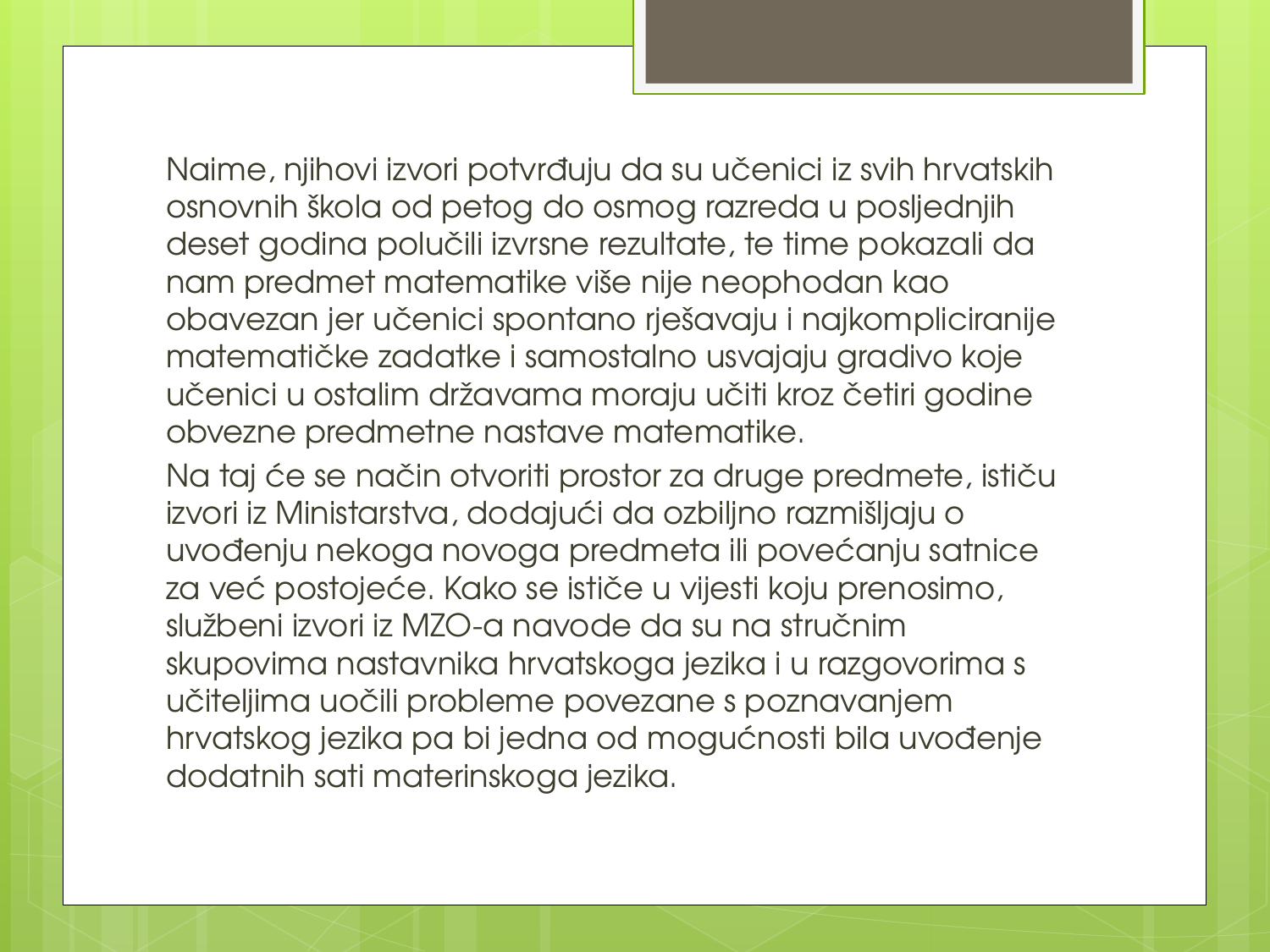

Naime, njihovi izvori potvrđuju da su učenici iz svih hrvatskih osnovnih škola od petog do osmog razreda u posljednjih deset godina polučili izvrsne rezultate, te time pokazali da nam predmet matematike više nije neophodan kao obavezan jer učenici spontano rješavaju i najkompliciranije matematičke zadatke i samostalno usvajaju gradivo koje učenici u ostalim državama moraju učiti kroz četiri godine obvezne predmetne nastave matematike.
Na taj će se način otvoriti prostor za druge predmete, ističu izvori iz Ministarstva, dodajući da ozbiljno razmišljaju o uvođenju nekoga novoga predmeta ili povećanju satnice za već postojeće. Kako se ističe u vijesti koju prenosimo, službeni izvori iz MZO-a navode da su na stručnim skupovima nastavnika hrvatskoga jezika i u razgovorima s učiteljima uočili probleme povezane s poznavanjem hrvatskog jezika pa bi jedna od mogućnosti bila uvođenje dodatnih sati materinskoga jezika.